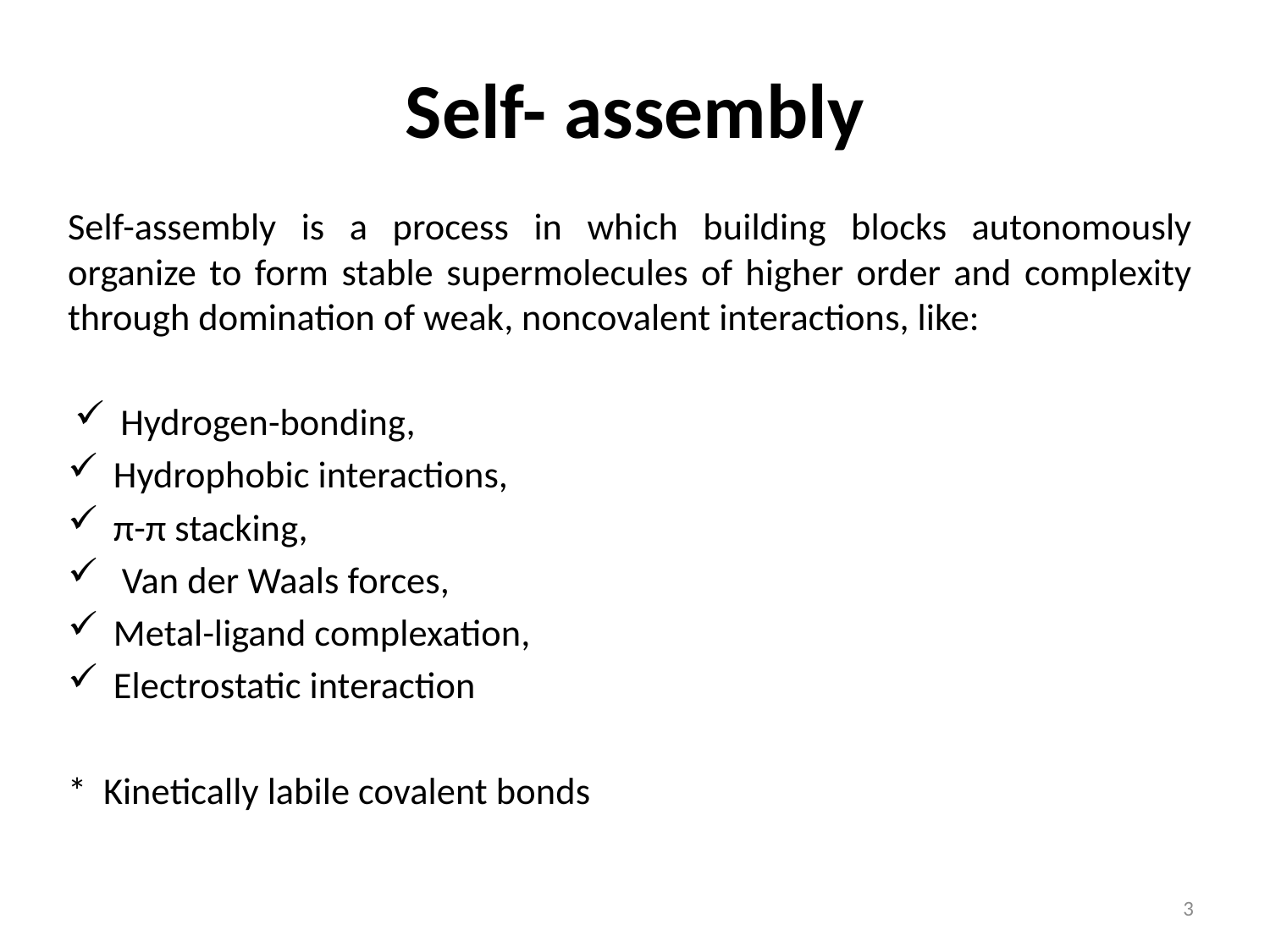

# Self- assembly
Self-assembly is a process in which building blocks autonomously organize to form stable supermolecules of higher order and complexity through domination of weak, noncovalent interactions, like:

Hydrogen-bonding,
Hydrophobic interactions,
π-π stacking,
 Van der Waals forces,
Metal-ligand complexation,
Electrostatic interaction

*  Kinetically labile covalent bonds
3